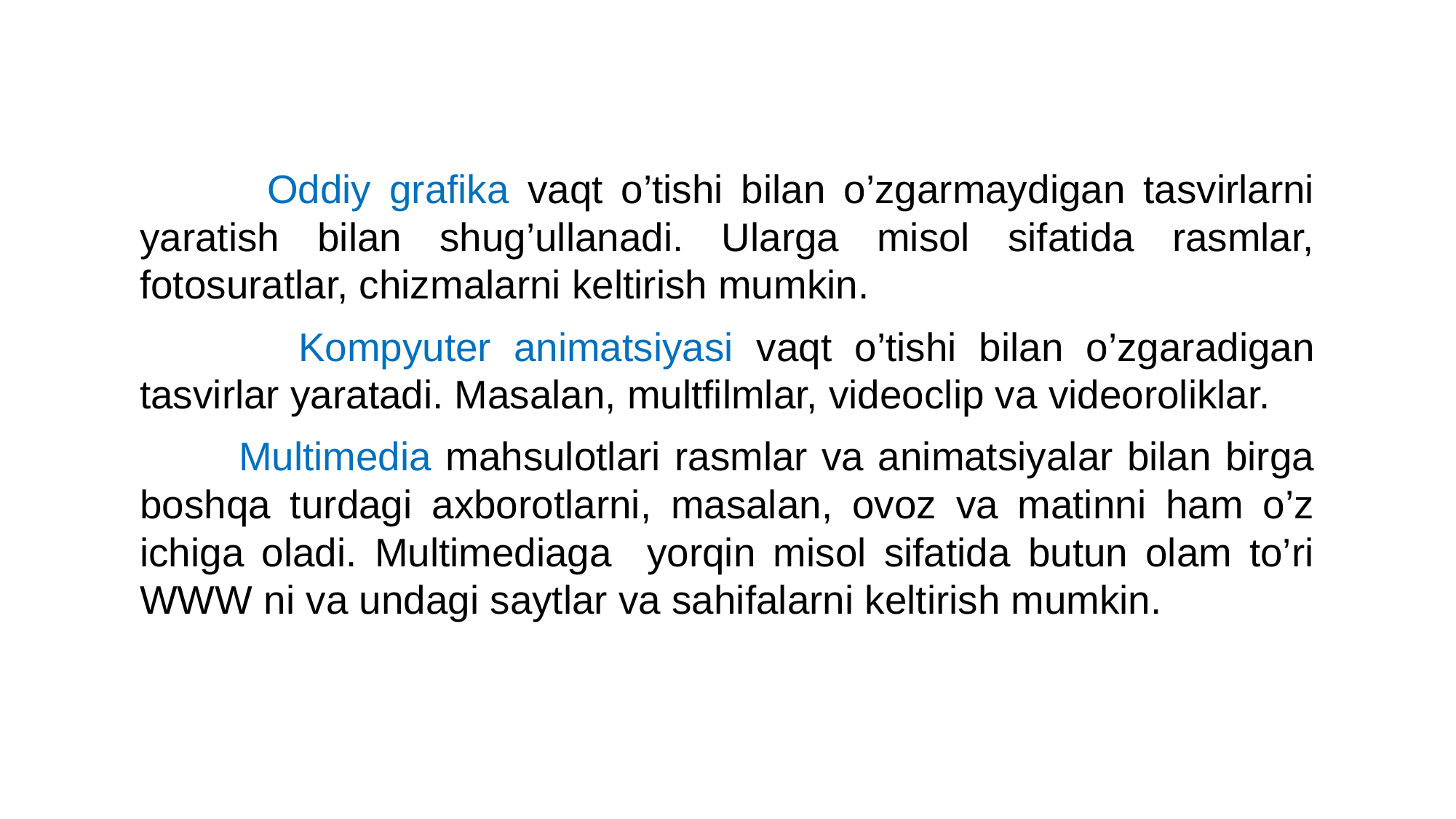

Oddiy grafika vaqt o’tishi bilan o’zgarmaydigan tasvirlarni yaratish bilan shug’ullanadi. Ularga misol sifatida rasmlar, fotosuratlar, chizmalarni keltirish mumkin.
       Kompyuter animatsiyasi vaqt o’tishi bilan o’zgaradigan tasvirlar yaratadi. Masalan, multfilmlar, videoclip va videoroliklar.
       Multimedia mahsulotlari rasmlar va animatsiyalar bilan birga boshqa turdagi axborotlarni, masalan, ovoz va matinni ham o’z ichiga oladi. Multimediaga  yorqin misol sifatida butun olam to’ri WWW ni va undagi saytlar va sahifalarni keltirish mumkin.